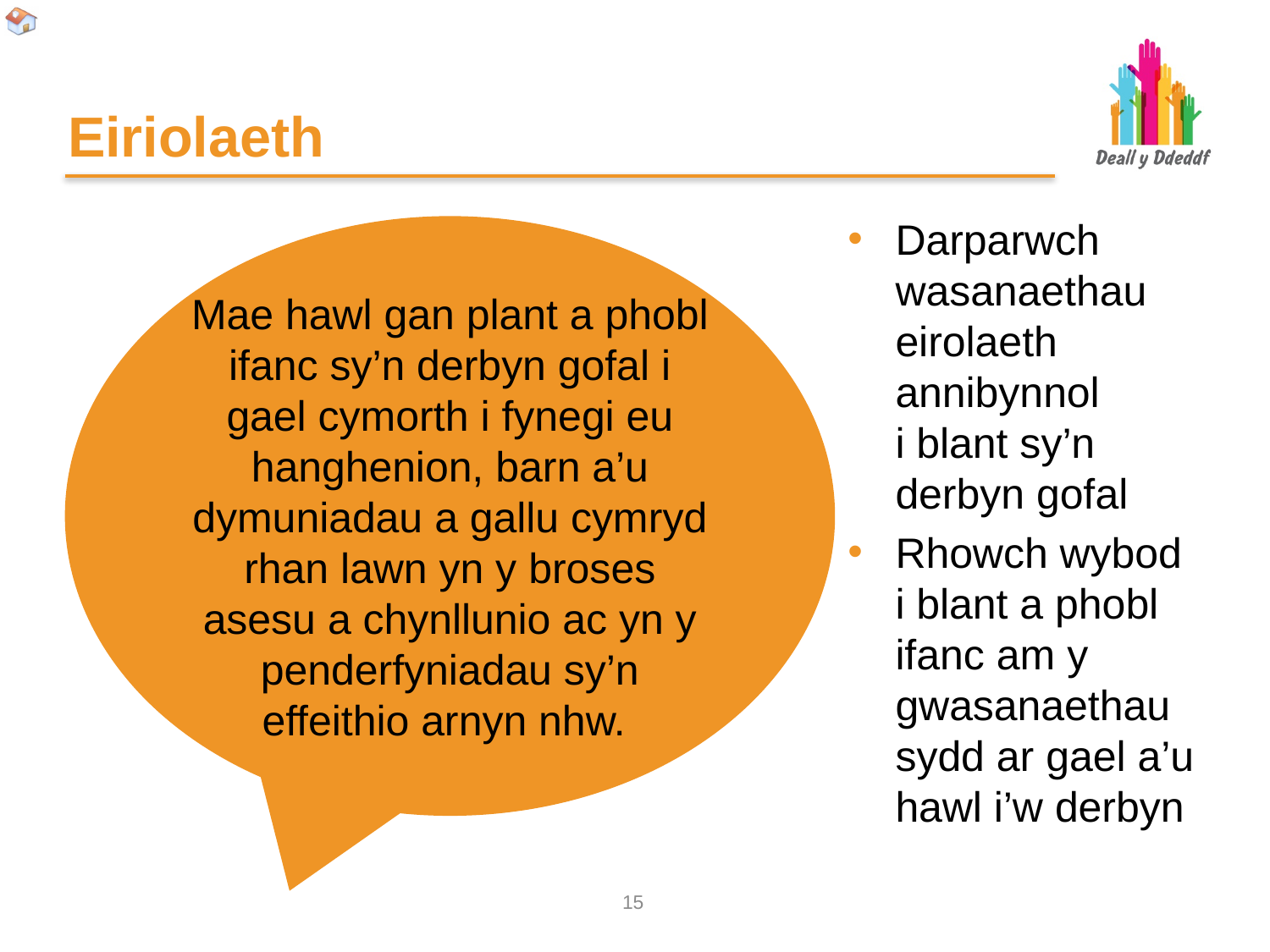

# Eiriolaeth
Darparwch wasanaethau eirolaeth annibynnol
i blant sy’n derbyn gofal
Rhowch wybod i blant a phobl ifanc am y gwasanaethau sydd ar gael a’u hawl i’w derbyn

Mae hawl gan plant a phobl ifanc sy’n derbyn gofal i gael cymorth i fynegi eu hanghenion, barn a’u dymuniadau a gallu cymryd rhan lawn yn y broses asesu a chynllunio ac yn y penderfyniadau sy’n effeithio arnyn nhw.
15